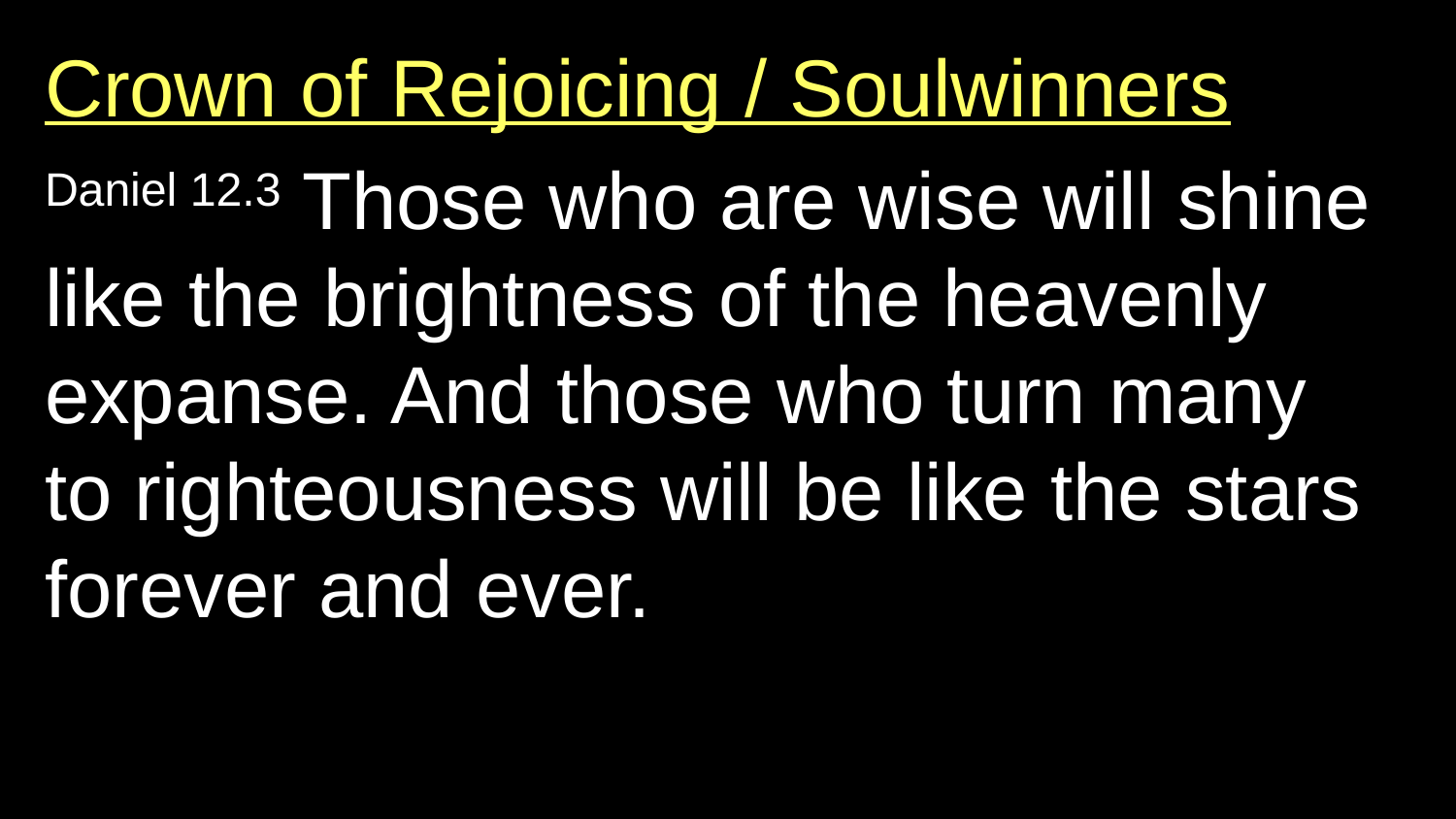

Crown of Rejoicing / Soulwinners
Daniel 12.3 Those who are wise will shine like the brightness of the heavenly expanse. And those who turn many to righteousness will be like the stars forever and ever.